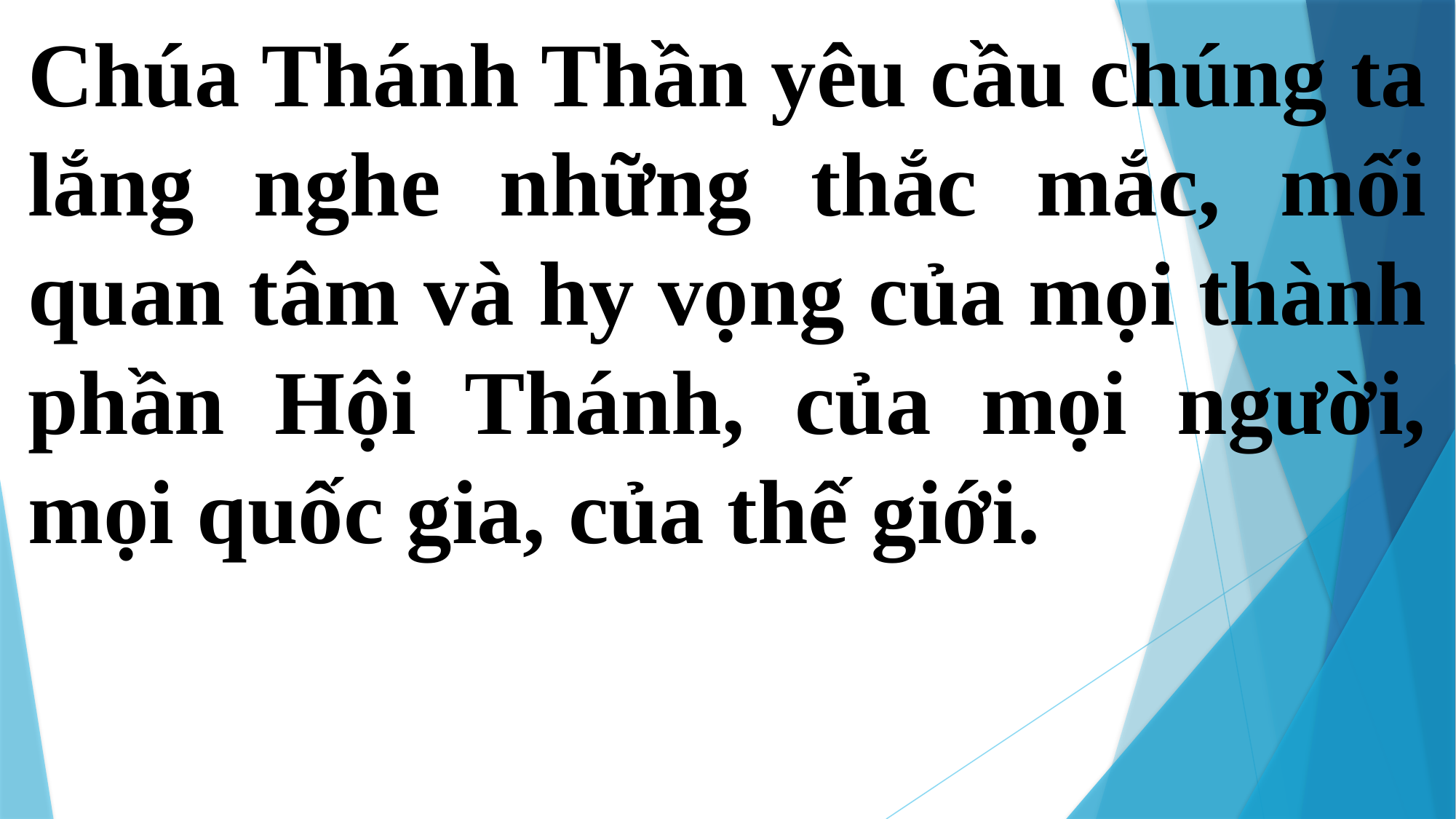

Chúa Thánh Thần yêu cầu chúng ta lắng nghe những thắc mắc, mối quan tâm và hy vọng của mọi thành phần Hội Thánh, của mọi người, mọi quốc gia, của thế giới.